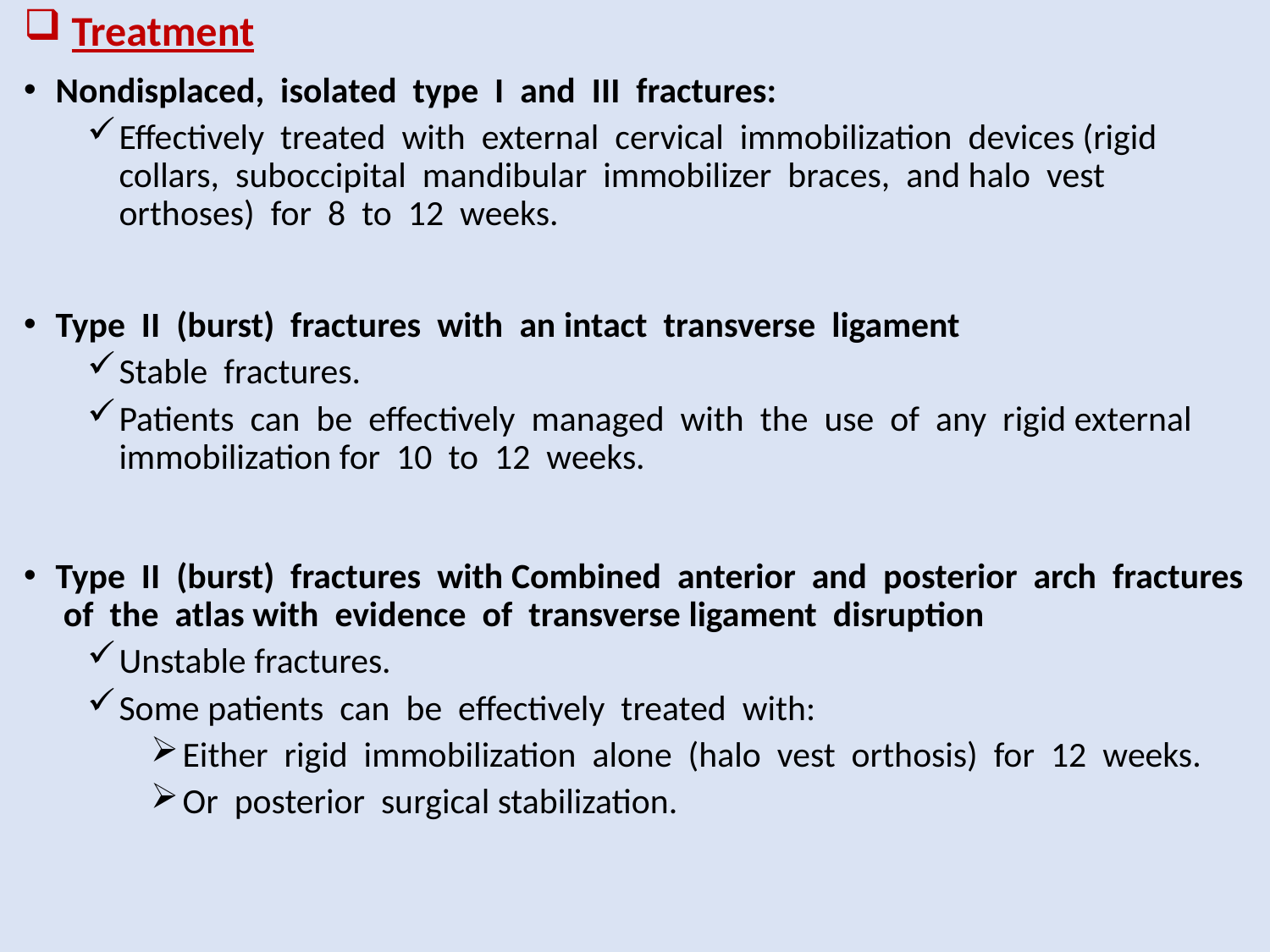

# Treatment
Nondisplaced,  isolated  type  I  and  III  fractures:
Effectively  treated  with  external  cervical  immobilization  devices (rigid  collars,  suboccipital  mandibular  immobilizer  braces,  and halo  vest  orthoses)  for  8  to  12  weeks.

Type  II  (burst)  fractures  with  an intact  transverse  ligament
Stable  fractures.
Patients  can  be  effectively  managed  with  the  use  of  any  rigid external  immobilization for  10  to  12  weeks.

Type  II  (burst)  fractures  with Combined  anterior  and  posterior  arch  fractures  of  the  atlas with  evidence  of  transverse ligament  disruption
Unstable fractures.
Some patients  can  be  effectively  treated  with:
Either  rigid  immobilization  alone  (halo  vest  orthosis)  for  12  weeks.
Or  posterior  surgical stabilization.